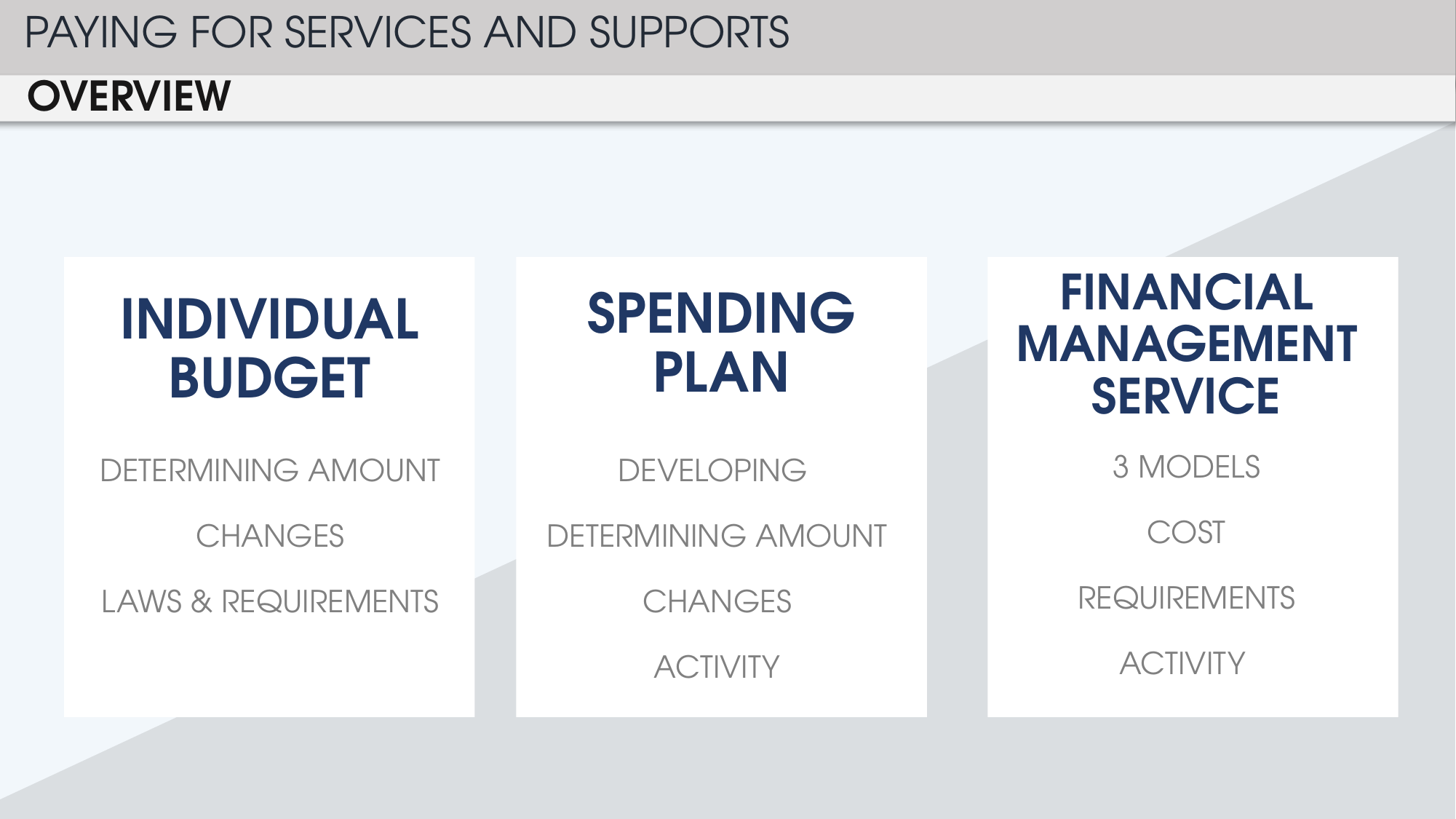

PAYING FOR SERVICES AND SUPPORTS
OVERVIEW

INDIVIDUAL BUDGET
DETERMINING AMOUNT

CHANGES

LAWS & REQUIREMENTS

SPENDING PLAN
DEVELOPING

DETERMINING AMOUNT

CHANGES

ACTIVITY

FINANCIAL MANAGEMENT SERVICE
3 MODELS

COST

REQUIREMENTS

ACTIVITY